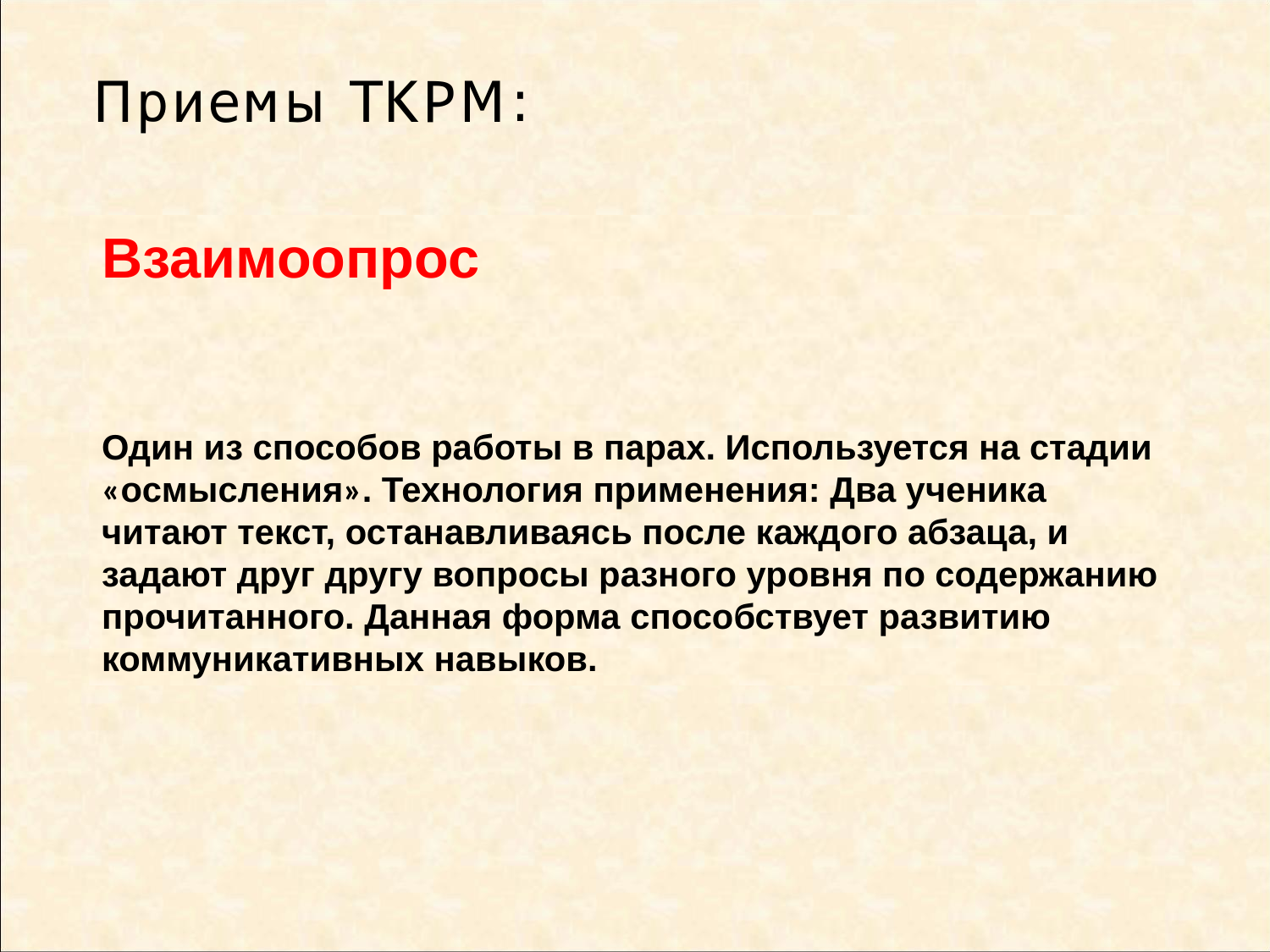

Приемы ТКРМ:
Взаимоопрос

Один из способов работы в парах. Используется на стадии «осмысления». Технология применения: Два ученика читают текст, останавливаясь после каждого абзаца, и задают друг другу вопросы разного уровня по содержанию прочитанного. Данная форма способствует развитию коммуникативных навыков.